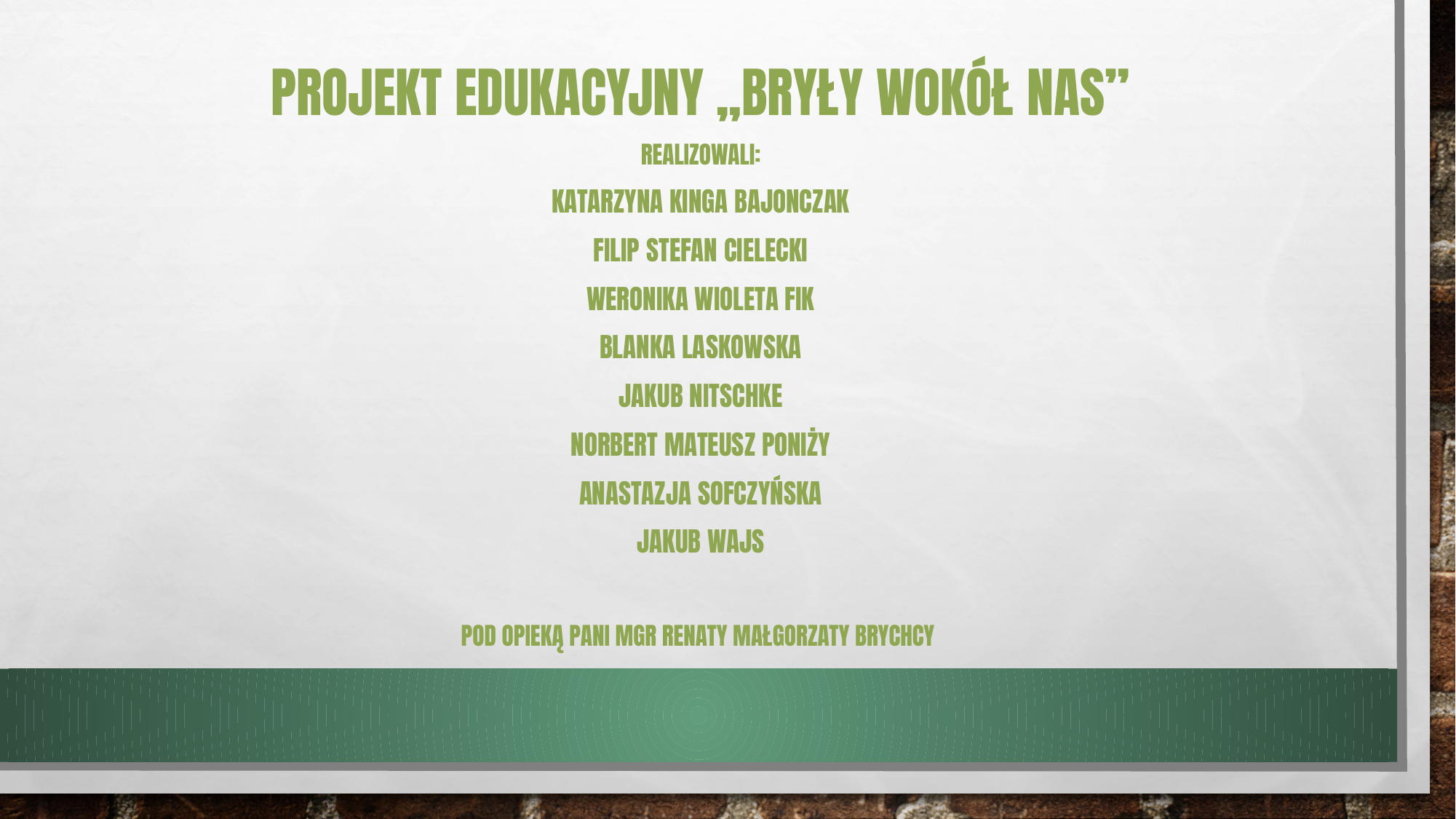

# Projekt edukacyjny „bryły wokół nas” realizowali: Katarzyna Kinga Bajonczak Filip Stefan Cielecki Weronika Wioleta Fik Blanka laskowska Jakub Nitschke Norbert Mateusz Poniży Anastazja Sofczyńska Jakub Wajs POD OPIEKĄ PANI MGR RENATY MAŁGORZATY BRYCHCY